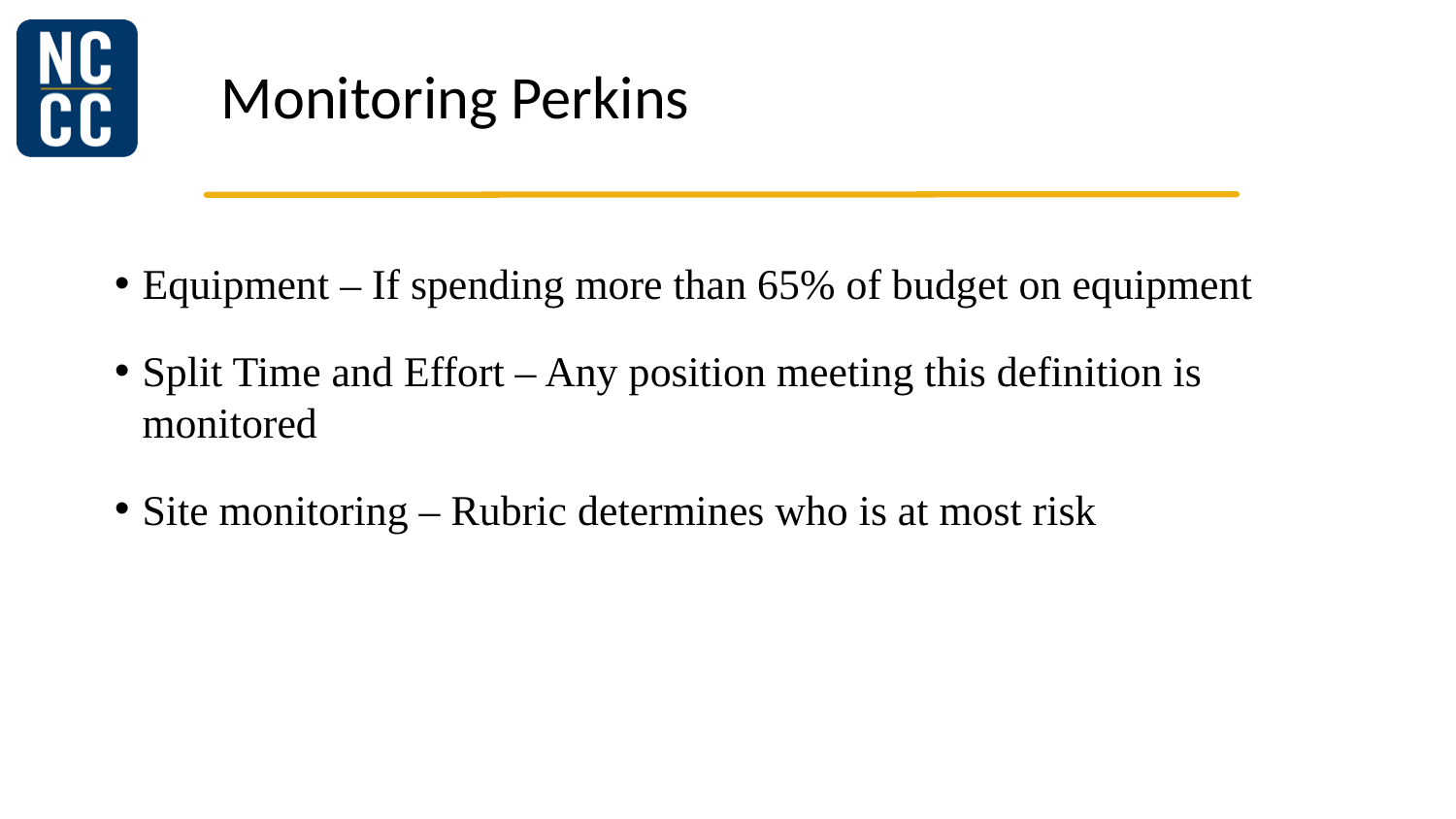

# Monitoring Perkins
Equipment – If spending more than 65% of budget on equipment
Split Time and Effort – Any position meeting this definition is monitored
Site monitoring – Rubric determines who is at most risk